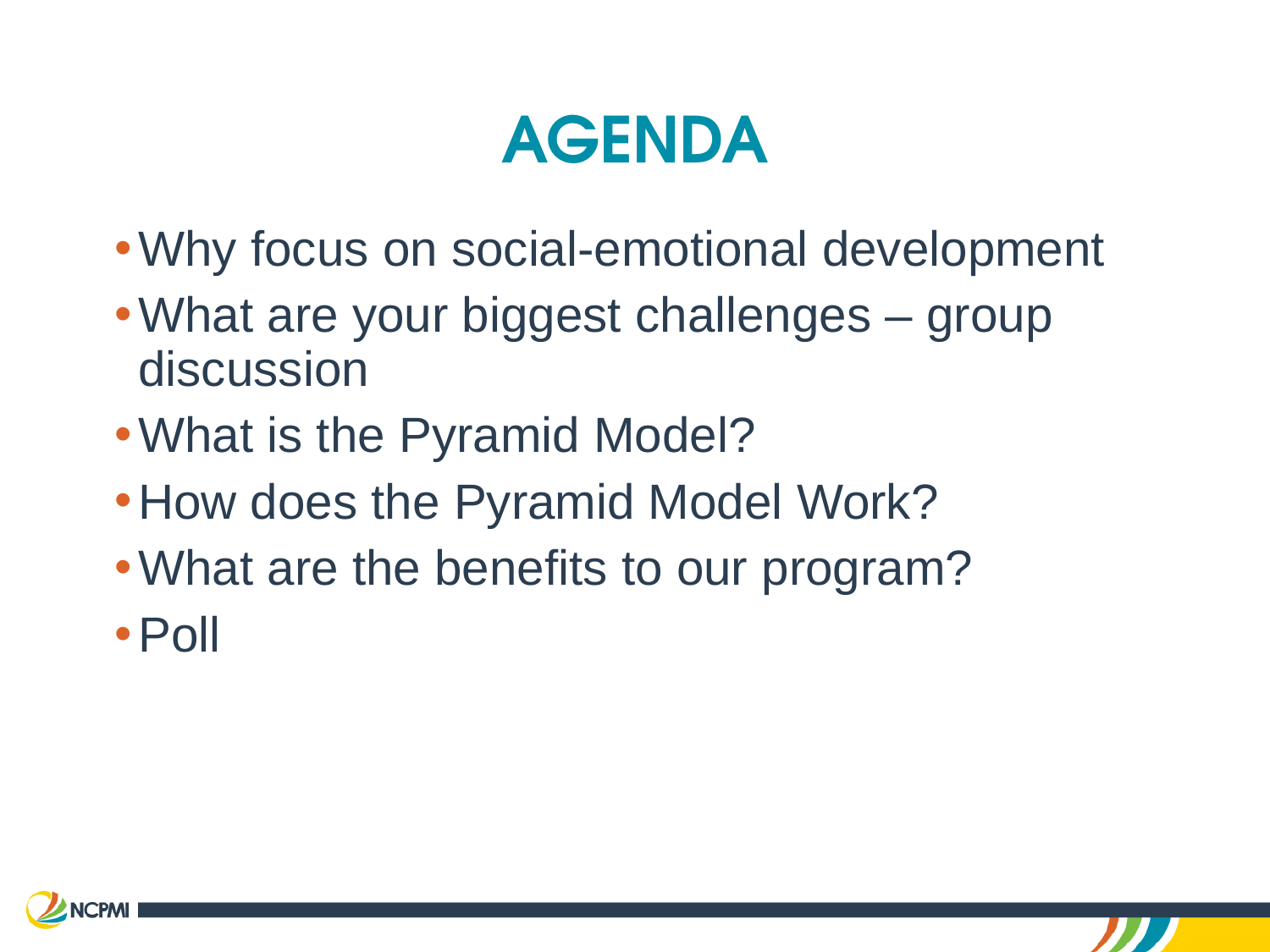

# AGENDA
Why focus on social-emotional development
What are your biggest challenges – group discussion
What is the Pyramid Model?
How does the Pyramid Model Work?
What are the benefits to our program?
Poll